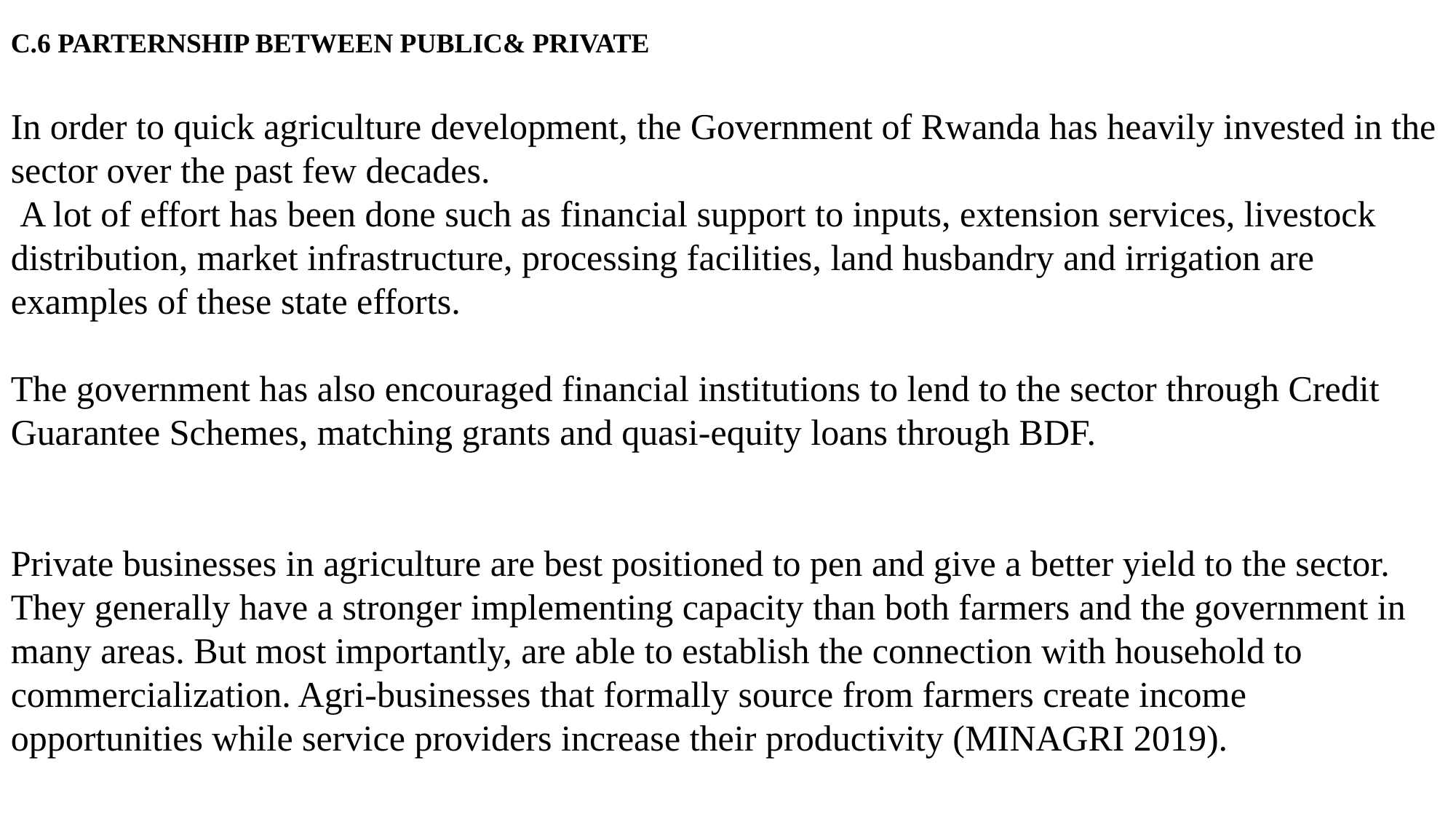

C.6 PARTERNSHIP BETWEEN PUBLIC& PRIVATE

In order to quick agriculture development, the Government of Rwanda has heavily invested in the sector over the past few decades.
 A lot of effort has been done such as financial support to inputs, extension services, livestock distribution, market infrastructure, processing facilities, land husbandry and irrigation are examples of these state efforts.

The government has also encouraged financial institutions to lend to the sector through Credit Guarantee Schemes, matching grants and quasi-equity loans through BDF.

Private businesses in agriculture are best positioned to pen and give a better yield to the sector. They generally have a stronger implementing capacity than both farmers and the government in many areas. But most importantly, are able to establish the connection with household to commercialization. Agri-businesses that formally source from farmers create income opportunities while service providers increase their productivity (MINAGRI 2019).